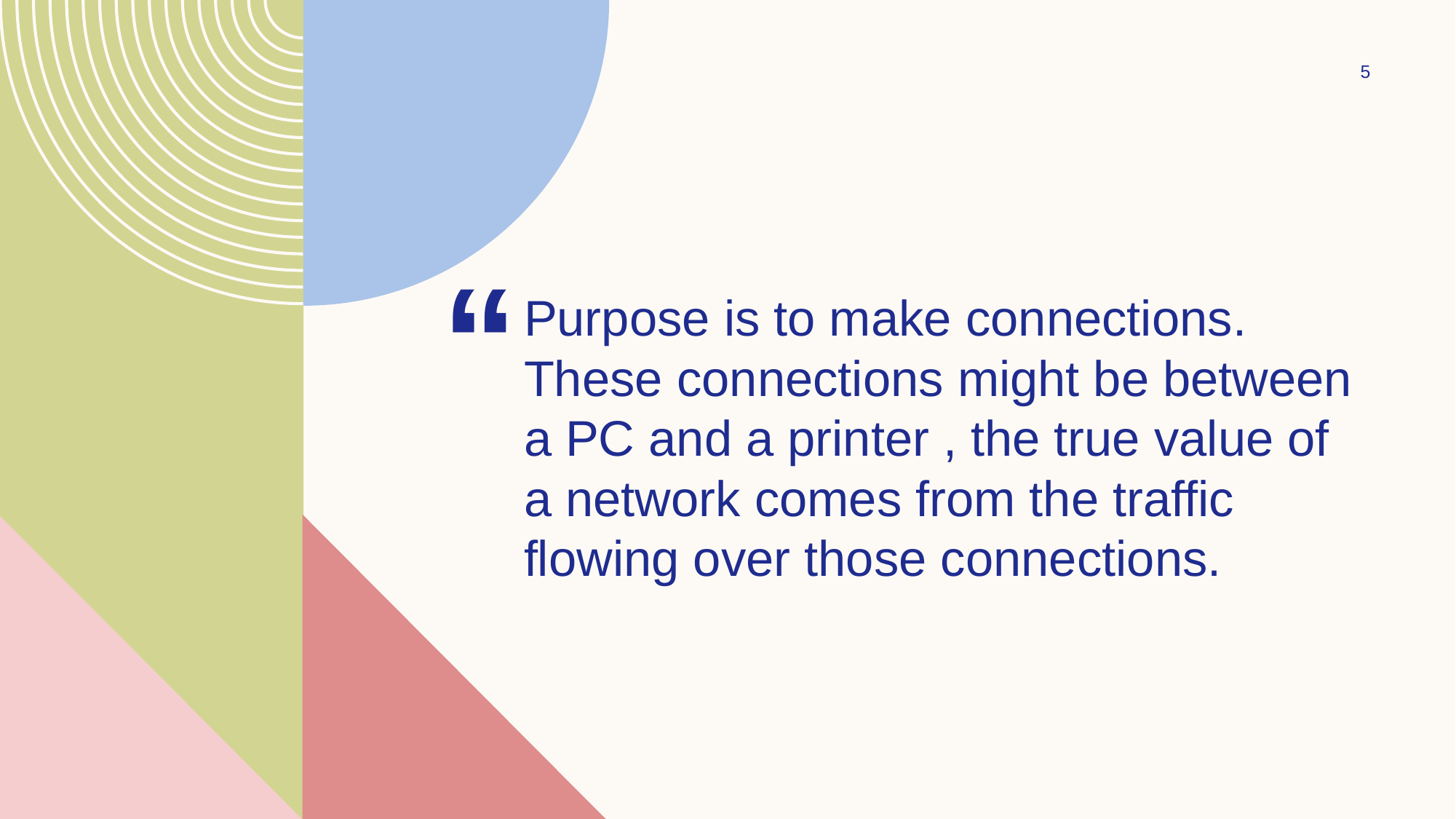

5
“
# Purpose is to make connections. These connections might be between a PC and a printer , the true value of a network comes from the traffic flowing over those connections.